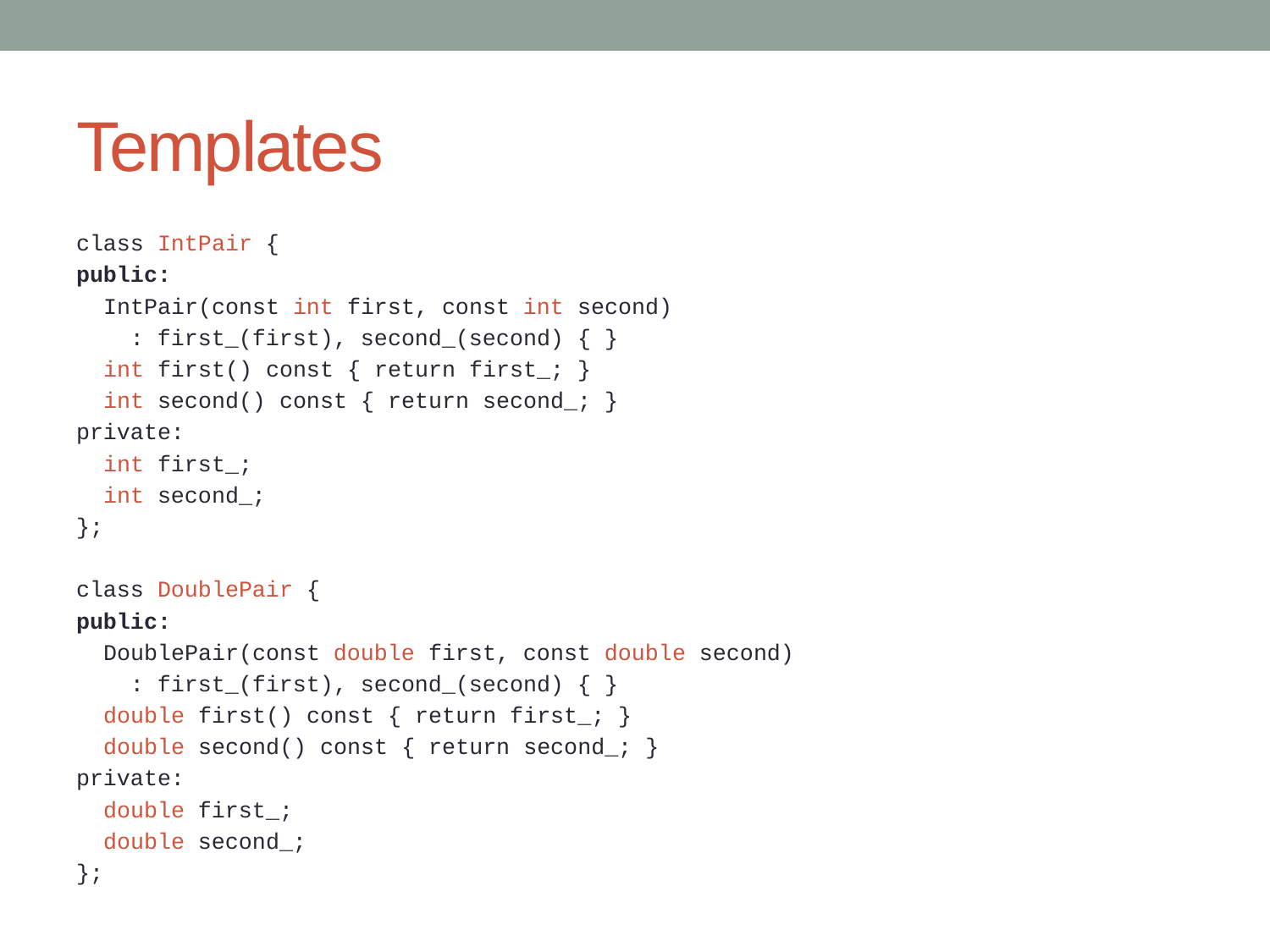

# Templates
class IntPair {
public:
  IntPair(const int first, const int second)
    : first_(first), second_(second) { }
  int first() const { return first_; }
  int second() const { return second_; }
private:
  int first_;
  int second_;
};

class DoublePair {
public:
  DoublePair(const double first, const double second)
    : first_(first), second_(second) { }
  double first() const { return first_; }
  double second() const { return second_; }
private:
  double first_;
  double second_;
};